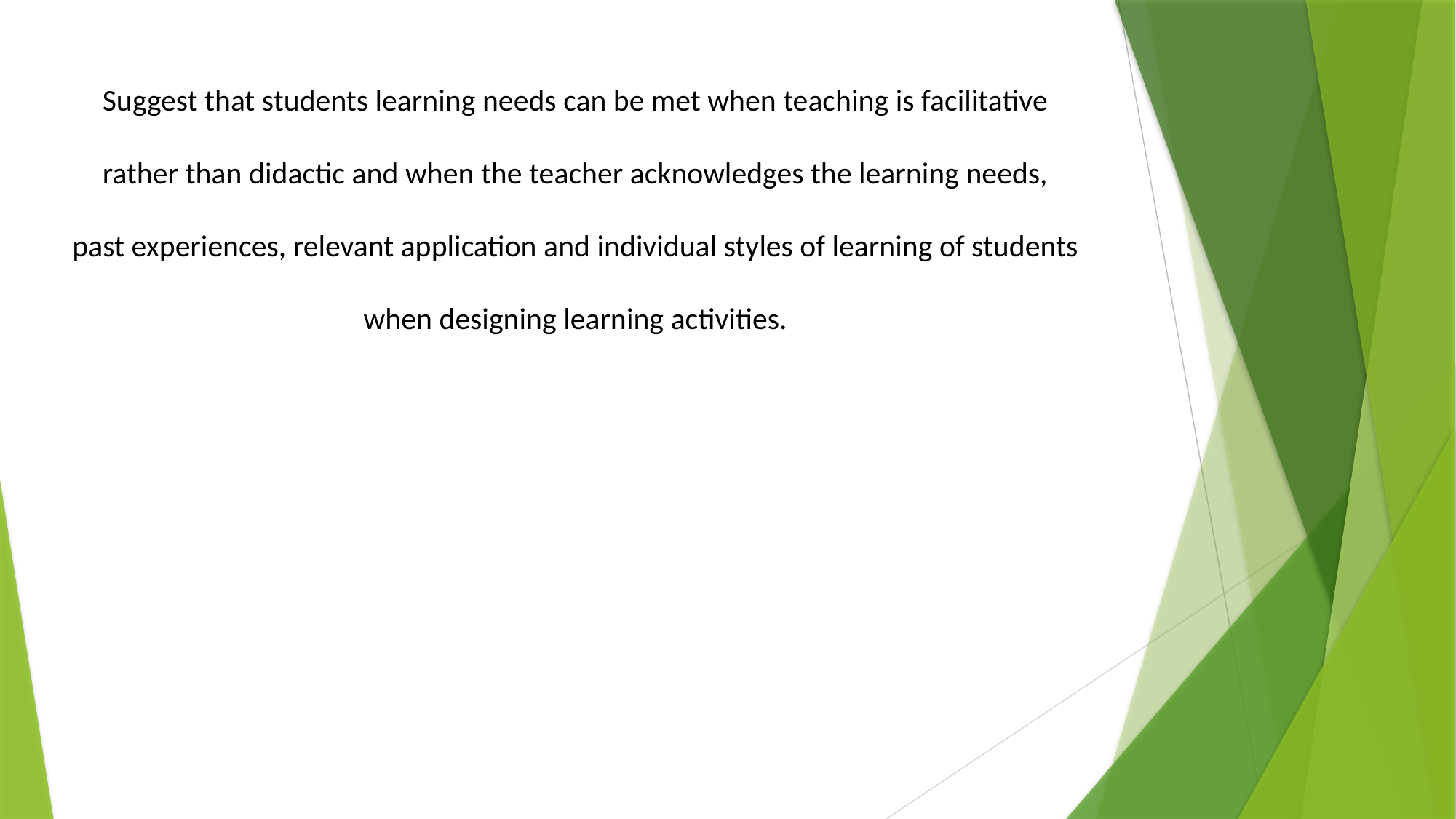

Suggest that students learning needs can be met when teaching is facilitative

rather than didactic and when the teacher acknowledges the learning needs,

past experiences, relevant application and individual styles of learning of students

when designing learning activities.